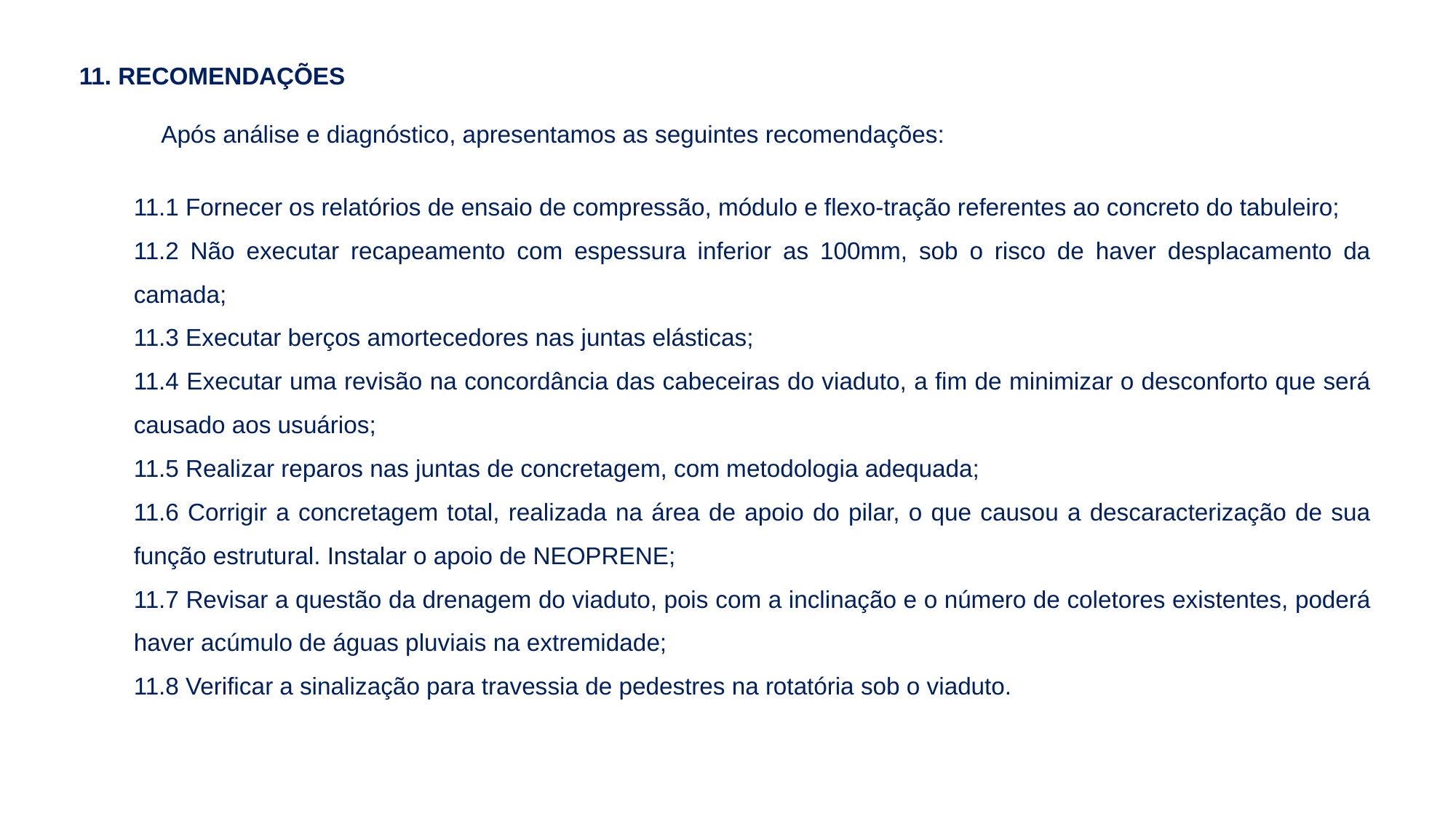

11. RECOMENDAÇÕES

Após análise e diagnóstico, apresentamos as seguintes recomendações:

11.1 Fornecer os relatórios de ensaio de compressão, módulo e flexo-tração referentes ao concreto do tabuleiro;
11.2 Não executar recapeamento com espessura inferior as 100mm, sob o risco de haver desplacamento da camada;
11.3 Executar berços amortecedores nas juntas elásticas;
11.4 Executar uma revisão na concordância das cabeceiras do viaduto, a fim de minimizar o desconforto que será causado aos usuários;
11.5 Realizar reparos nas juntas de concretagem, com metodologia adequada;
11.6 Corrigir a concretagem total, realizada na área de apoio do pilar, o que causou a descaracterização de sua função estrutural. Instalar o apoio de NEOPRENE;
11.7 Revisar a questão da drenagem do viaduto, pois com a inclinação e o número de coletores existentes, poderá haver acúmulo de águas pluviais na extremidade;
11.8 Verificar a sinalização para travessia de pedestres na rotatória sob o viaduto.